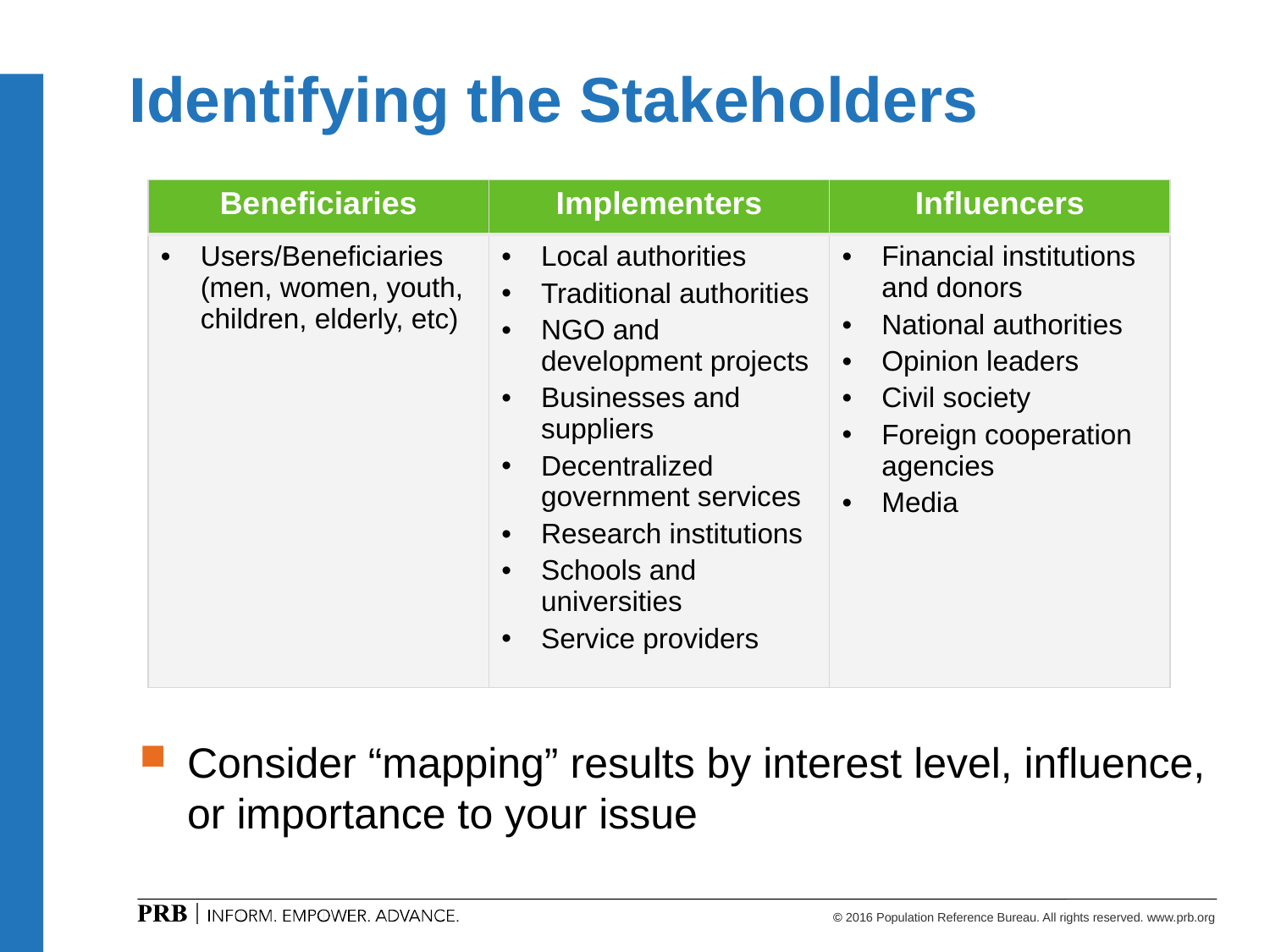

# Identifying the Stakeholders
| Beneficiaries | Implementers | Influencers |
| --- | --- | --- |
| Users/Beneficiaries (men, women, youth, children, elderly, etc) | Local authorities Traditional authorities NGO and development projects Businesses and suppliers Decentralized government services Research institutions Schools and universities Service providers | Financial institutions and donors National authorities Opinion leaders Civil society Foreign cooperation agencies Media |
Consider “mapping” results by interest level, influence, or importance to your issue